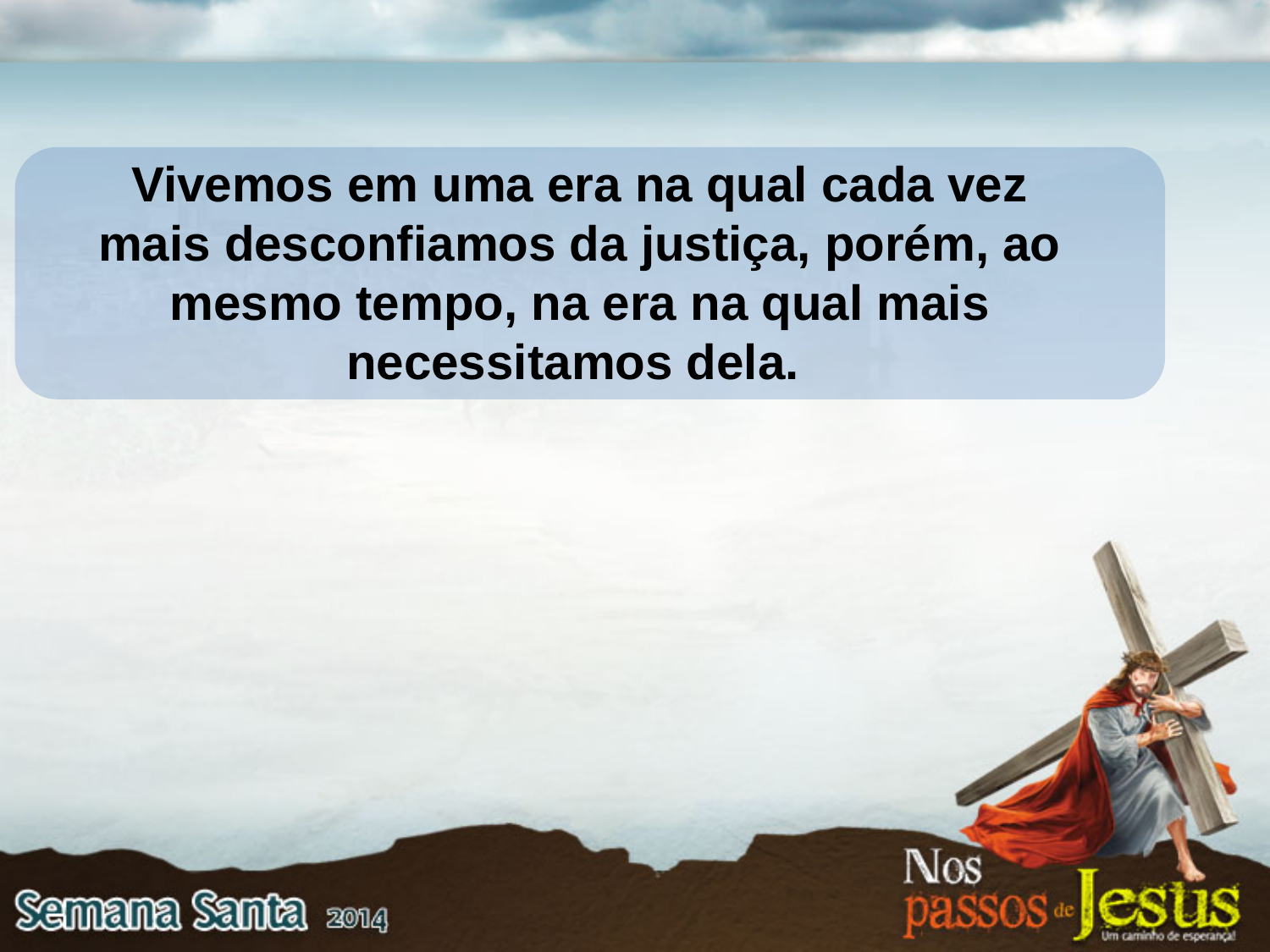

Vivemos em uma era na qual cada vez mais desconfiamos da justiça, porém, ao mesmo tempo, na era na qual mais necessitamos dela.